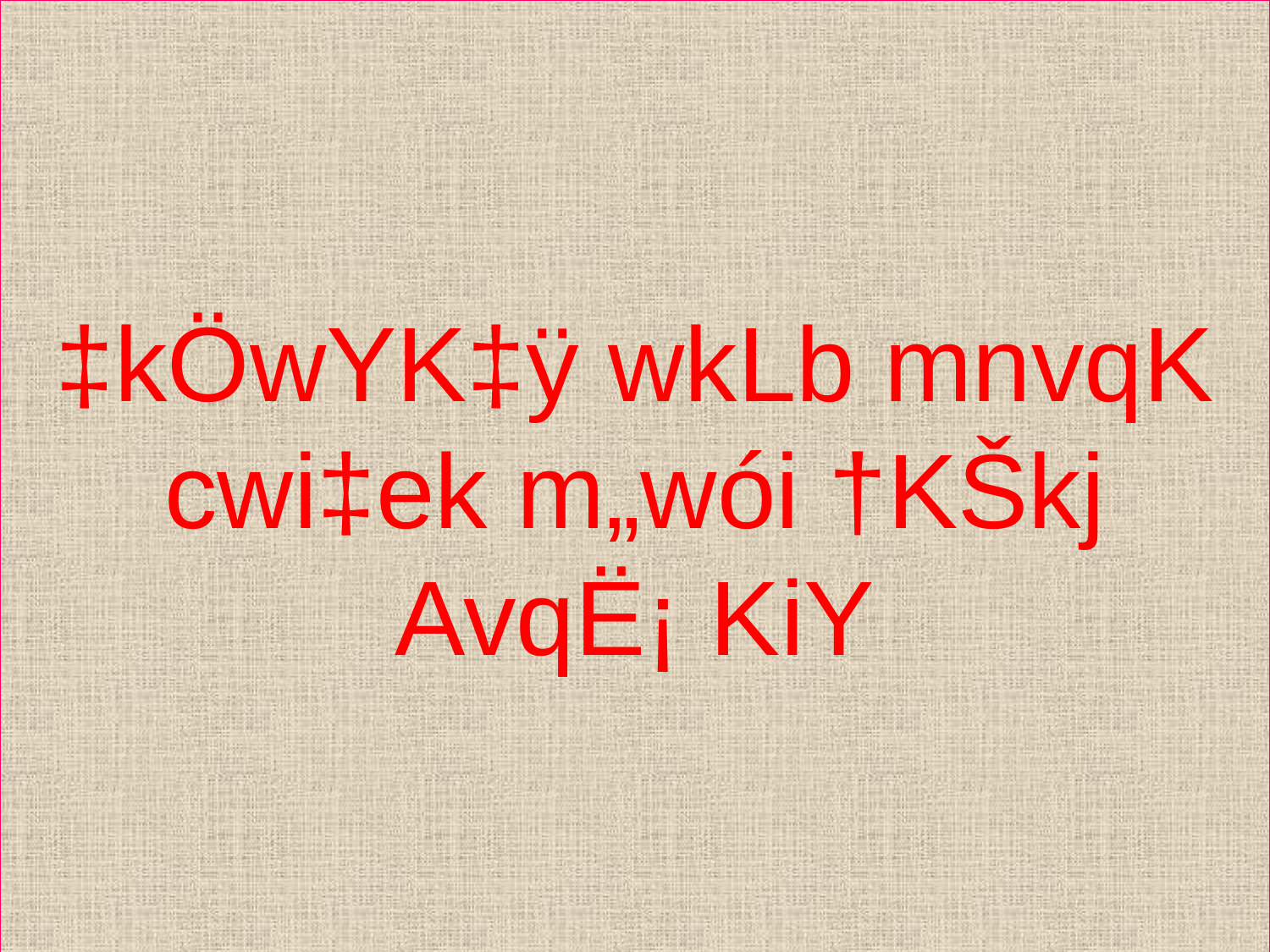

# ‡kÖwYK‡ÿ wkLb mnvqK cwi‡ek m„wói †KŠkj AvqË¡ KiY